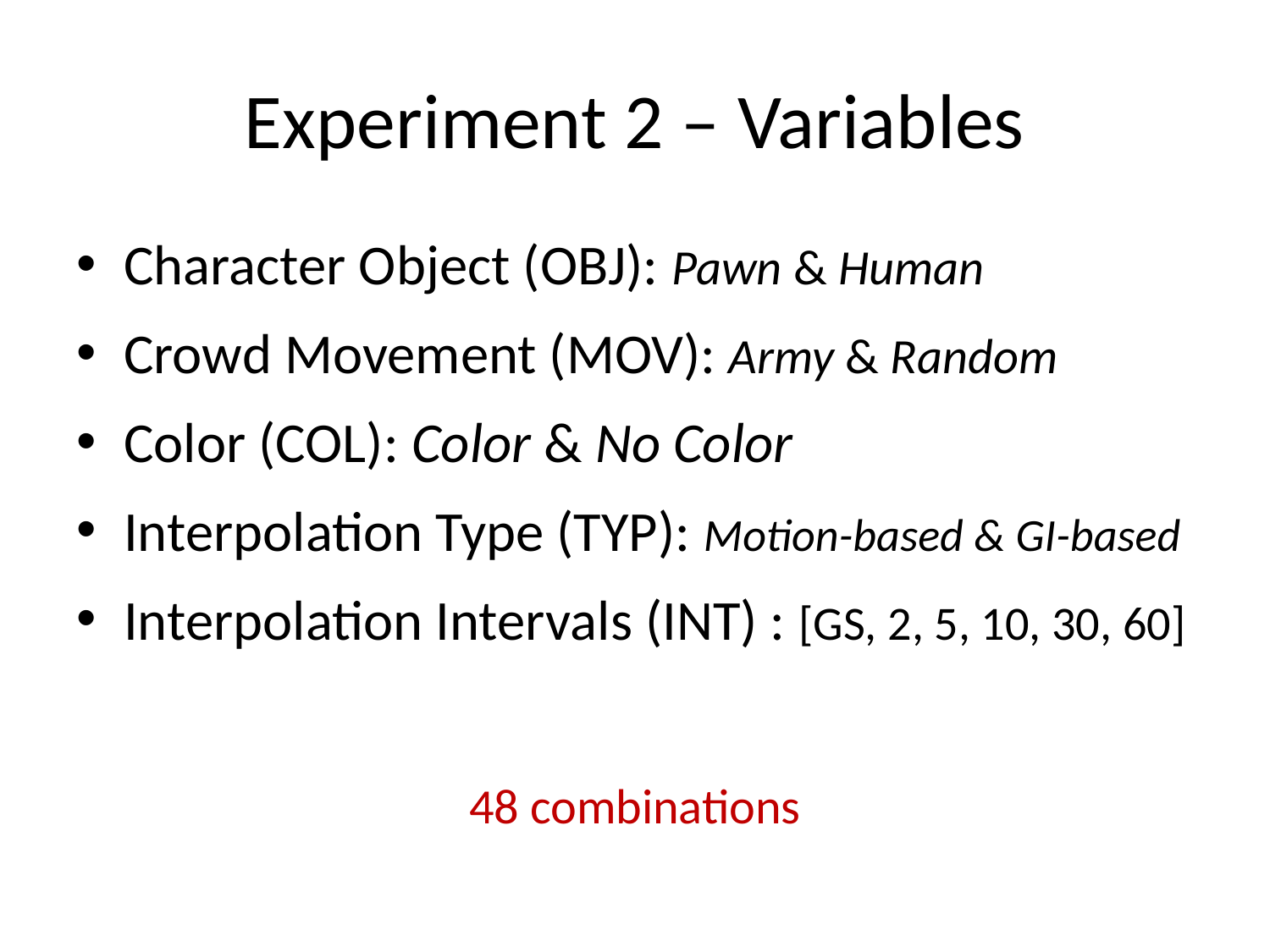

# Experiment 2 – Variables
Character Object (OBJ): Pawn & Human
Crowd Movement (MOV): Army & Random
Color (COL): Color & No Color
Interpolation Type (TYP): Motion-based & GI-based
Interpolation Intervals (INT) : [GS, 2, 5, 10, 30, 60]

48 combinations